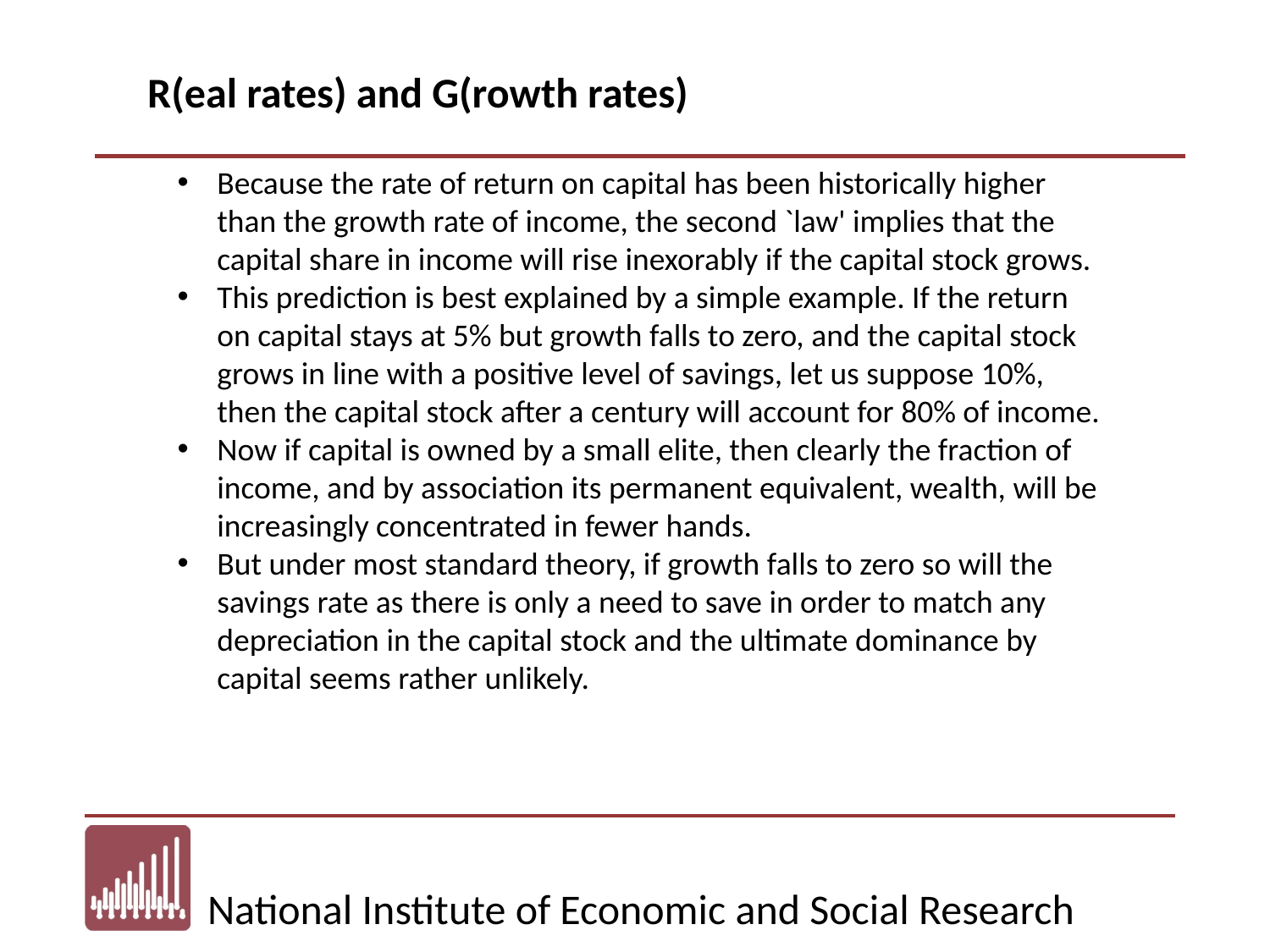

R(eal rates) and G(rowth rates)
Because the rate of return on capital has been historically higher than the growth rate of income, the second `law' implies that the capital share in income will rise inexorably if the capital stock grows.
This prediction is best explained by a simple example. If the return on capital stays at 5% but growth falls to zero, and the capital stock grows in line with a positive level of savings, let us suppose 10%, then the capital stock after a century will account for 80% of income.
Now if capital is owned by a small elite, then clearly the fraction of income, and by association its permanent equivalent, wealth, will be increasingly concentrated in fewer hands.
But under most standard theory, if growth falls to zero so will the savings rate as there is only a need to save in order to match any depreciation in the capital stock and the ultimate dominance by capital seems rather unlikely.